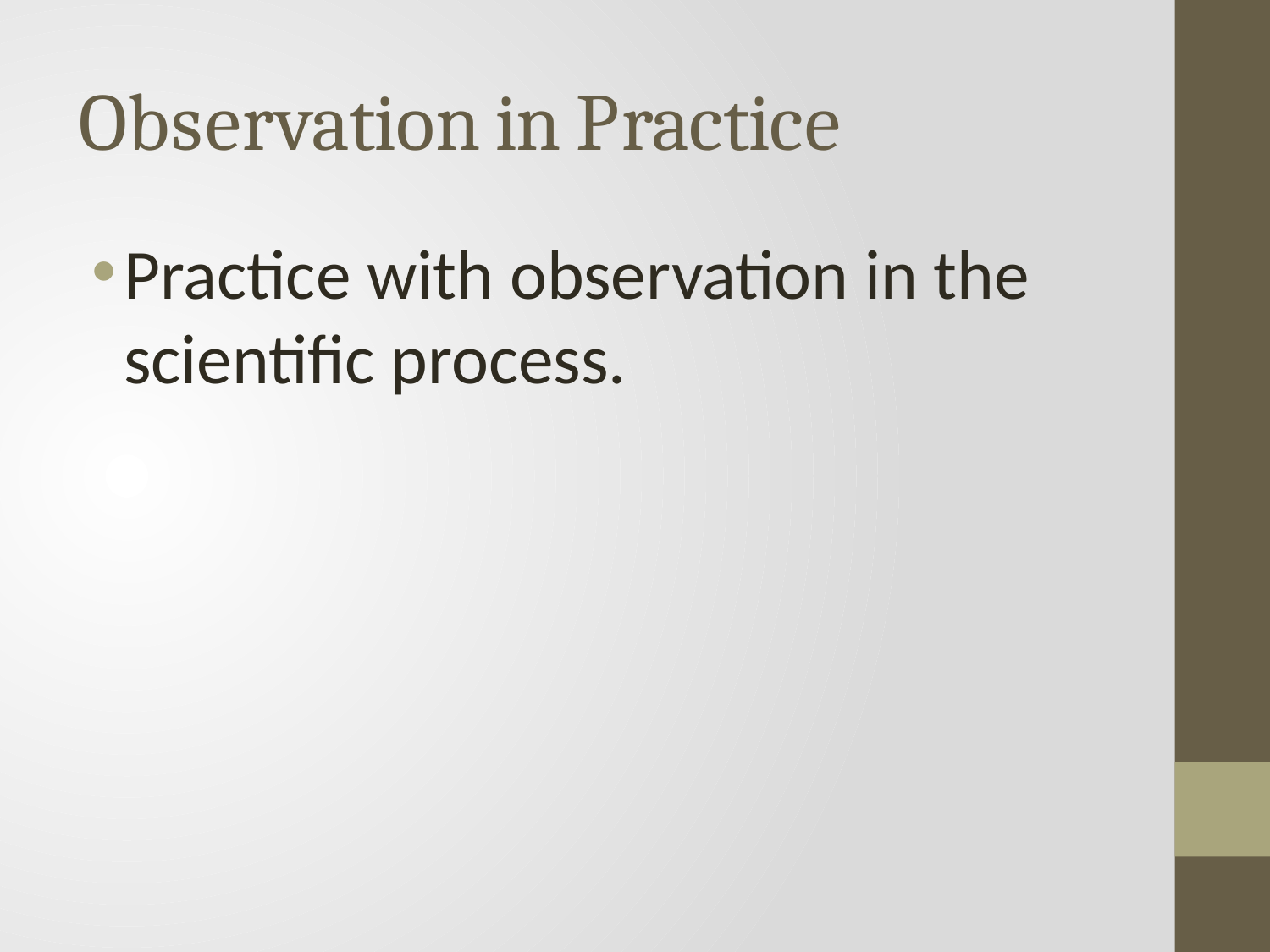

# Observation in Practice
Practice with observation in the scientific process.